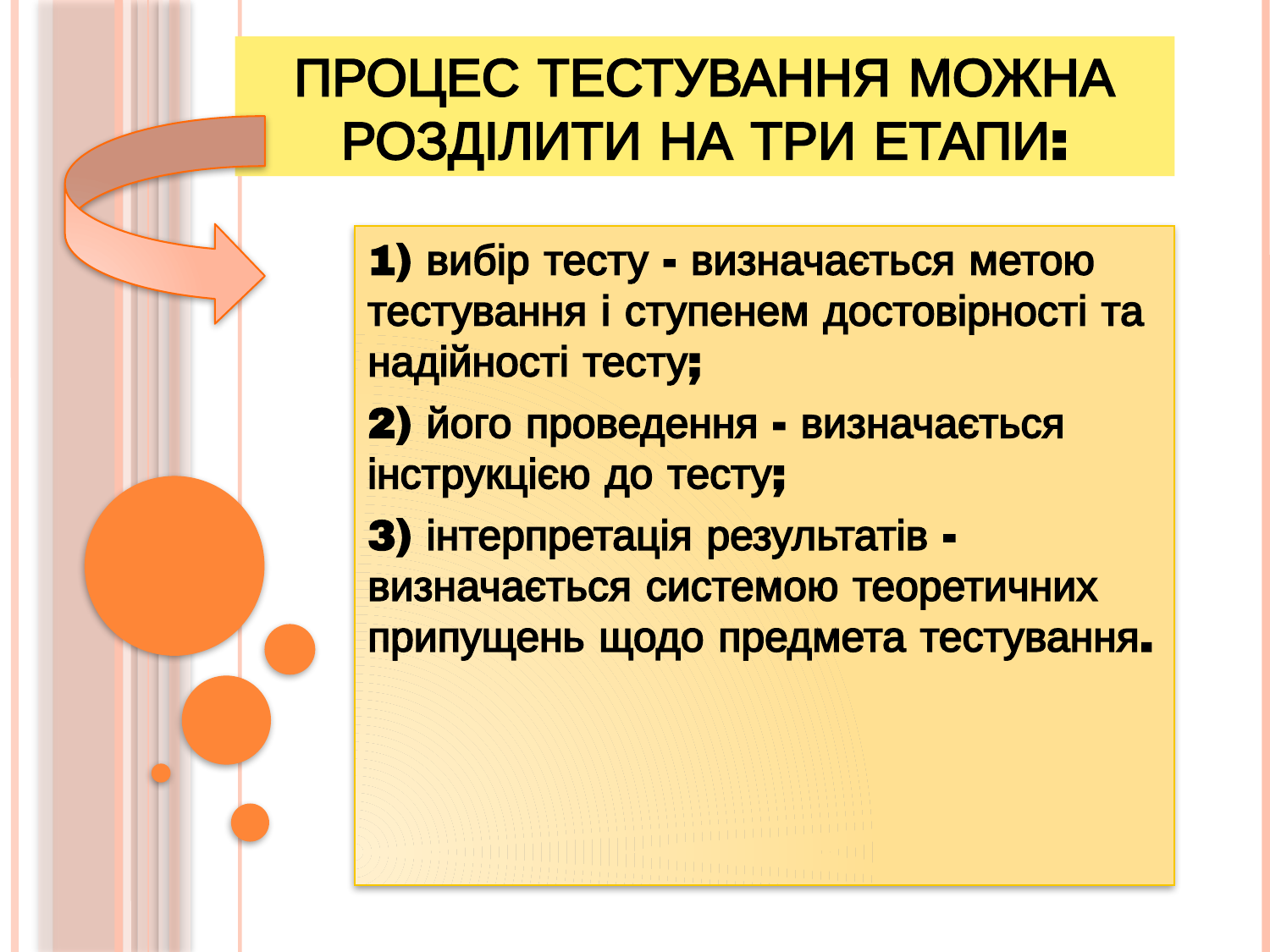

# Процес тестування можна розділити на три етапи:

1) вибір тесту - визначається метою тестування і ступенем достовірності та надійності тесту;
2) його проведення - визначається інструкцією до тесту;
3) інтерпретація результатів - визначається системою теоретичних припущень щодо предмета тестування.